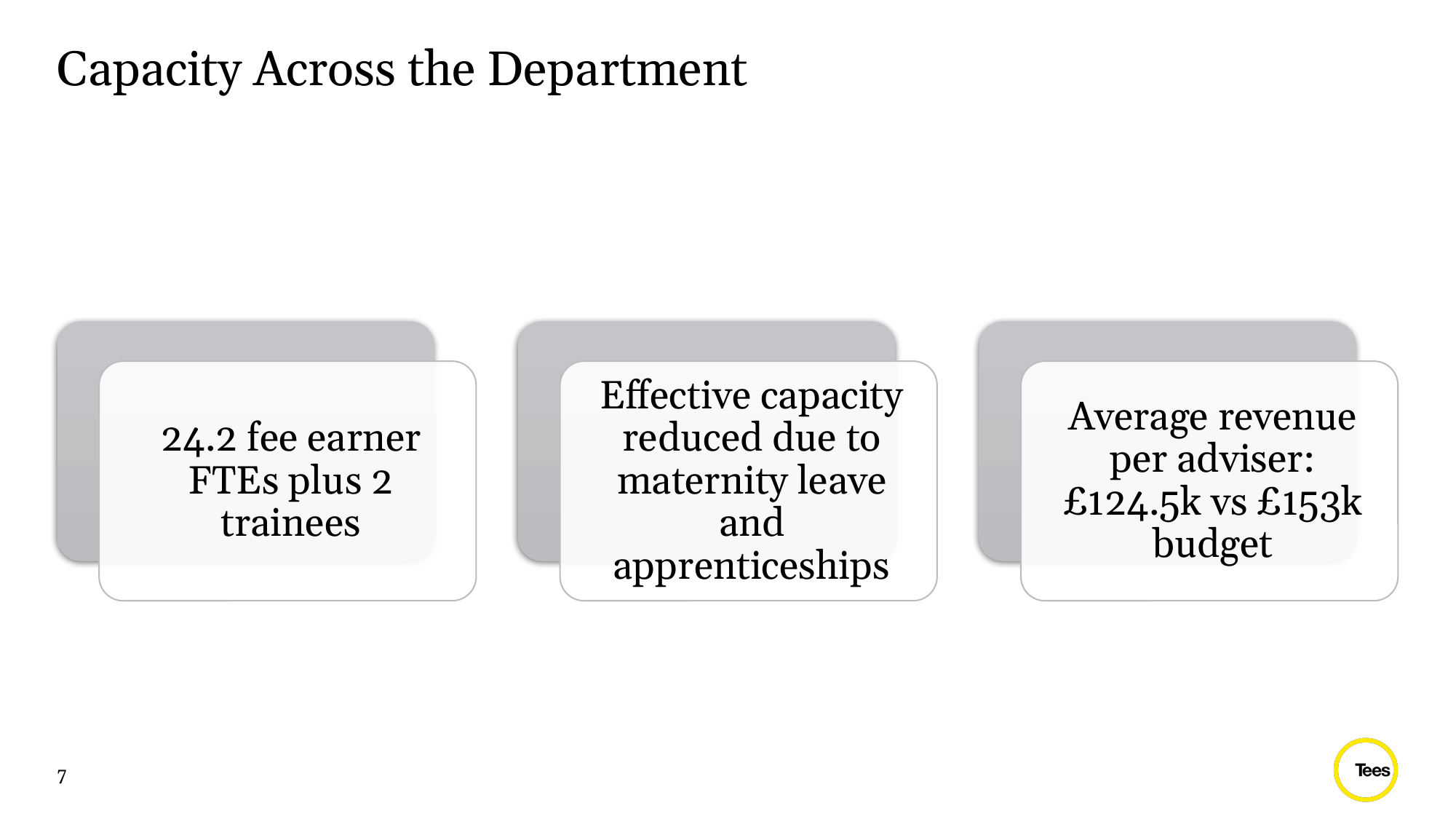

# Capacity Across the Department
24.2 fee earner FTEs plus 2 trainees
Effective capacity reduced due to maternity leave and apprenticeships
Average revenue per adviser: £124.5k vs £153k budget
7